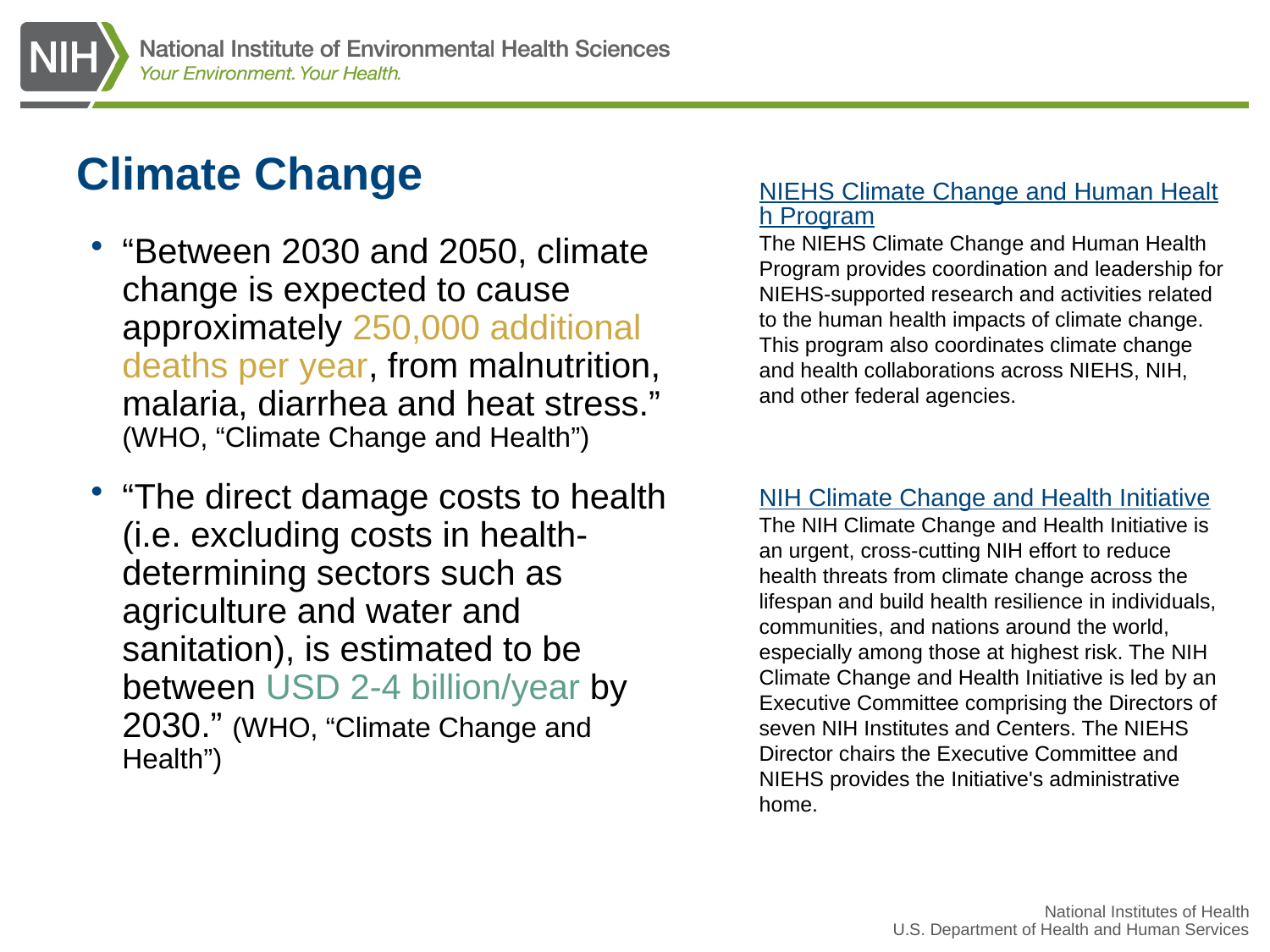

# Climate Change
NIEHS Climate Change and Human Health Program
The NIEHS Climate Change and Human Health Program provides coordination and leadership for NIEHS-supported research and activities related to the human health impacts of climate change. This program also coordinates climate change and health collaborations across NIEHS, NIH, and other federal agencies.

“Between 2030 and 2050, climate change is expected to cause approximately 250,000 additional deaths per year, from malnutrition, malaria, diarrhea and heat stress.” (WHO, “Climate Change and Health”)
“The direct damage costs to health (i.e. excluding costs in health-determining sectors such as agriculture and water and sanitation), is estimated to be between USD 2-4 billion/year by 2030.” (WHO, “Climate Change and Health”)
NIH Climate Change and Health Initiative
The NIH Climate Change and Health Initiative is an urgent, cross-cutting NIH effort to reduce health threats from climate change across the lifespan and build health resilience in individuals, communities, and nations around the world, especially among those at highest risk. The NIH Climate Change and Health Initiative is led by an Executive Committee comprising the Directors of seven NIH Institutes and Centers. The NIEHS Director chairs the Executive Committee and NIEHS provides the Initiative's administrative home.